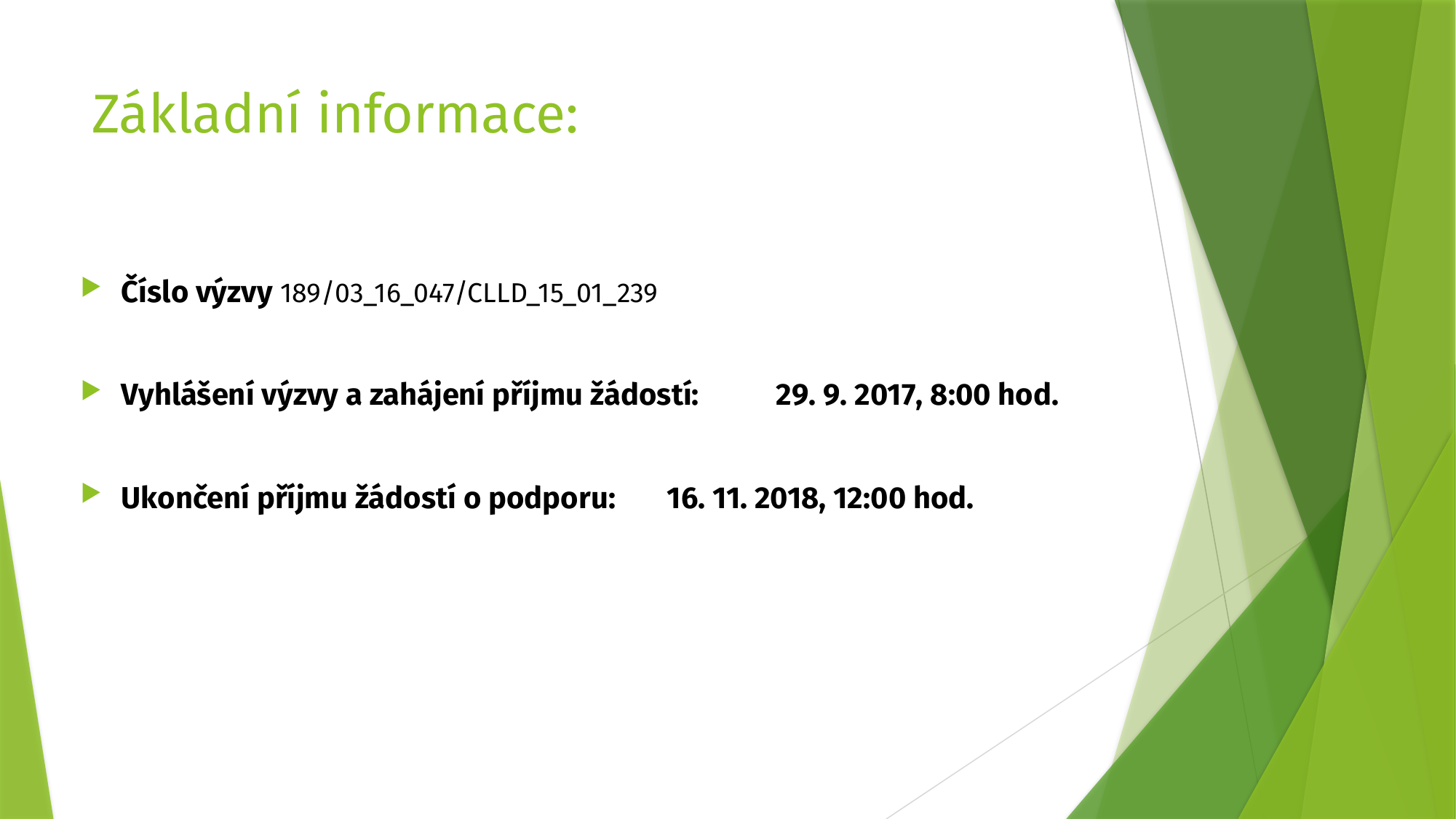

# Základní informace:

Číslo výzvy 189/03_16_047/CLLD_15_01_239

Vyhlášení výzvy a zahájení příjmu žádostí:	29. 9. 2017, 8:00 hod.

Ukončení příjmu žádostí o podporu:	16. 11. 2018, 12:00 hod.